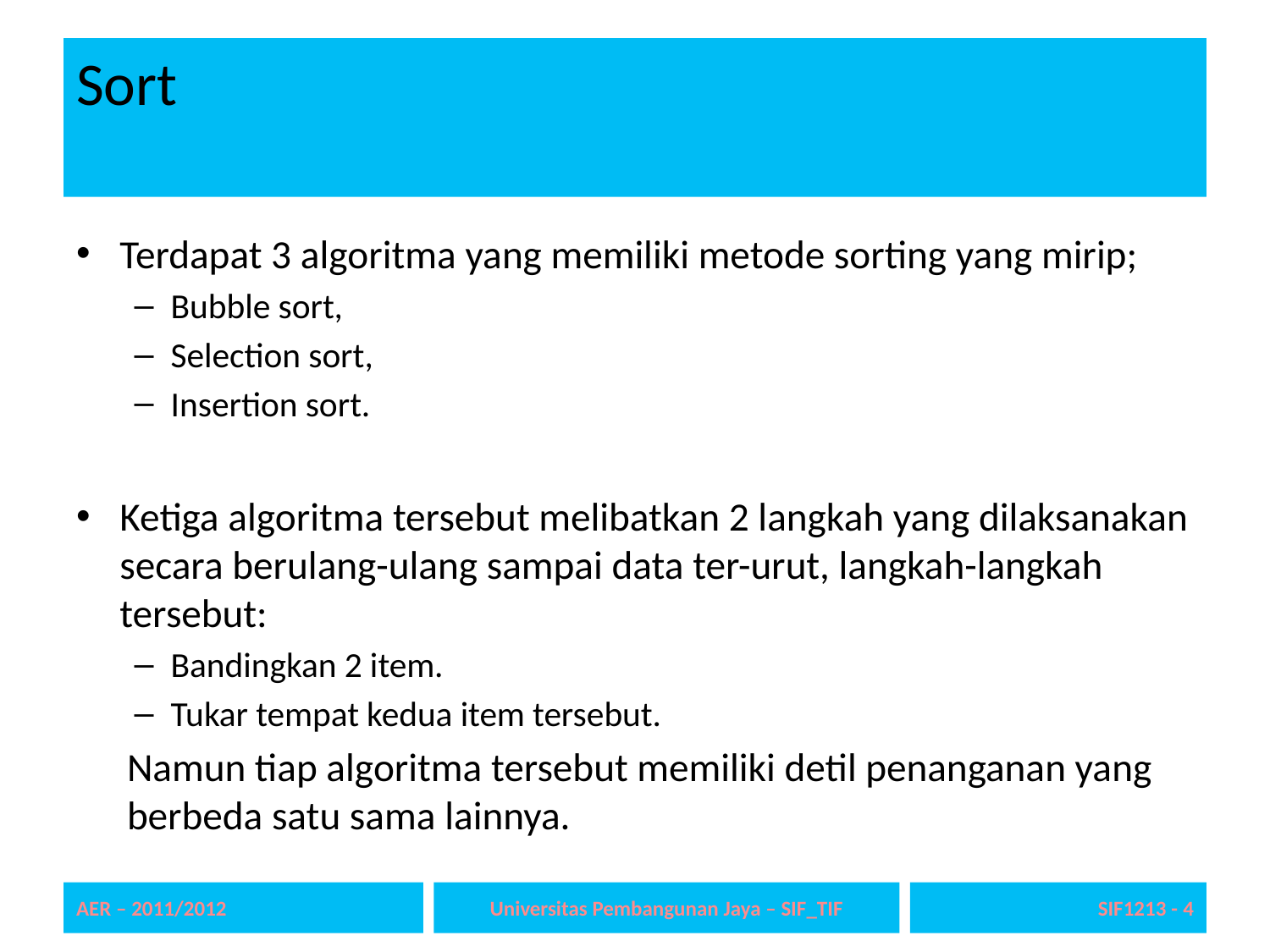

# Sort
Terdapat 3 algoritma yang memiliki metode sorting yang mirip;
Bubble sort,
Selection sort,
Insertion sort.

Ketiga algoritma tersebut melibatkan 2 langkah yang dilaksanakan secara berulang-ulang sampai data ter-urut, langkah-langkah tersebut:
Bandingkan 2 item.
Tukar tempat kedua item tersebut.
Namun tiap algoritma tersebut memiliki detil penanganan yang berbeda satu sama lainnya.
AER – 2011/2012
Universitas Pembangunan Jaya – SIF_TIF
SIF1213 - 4